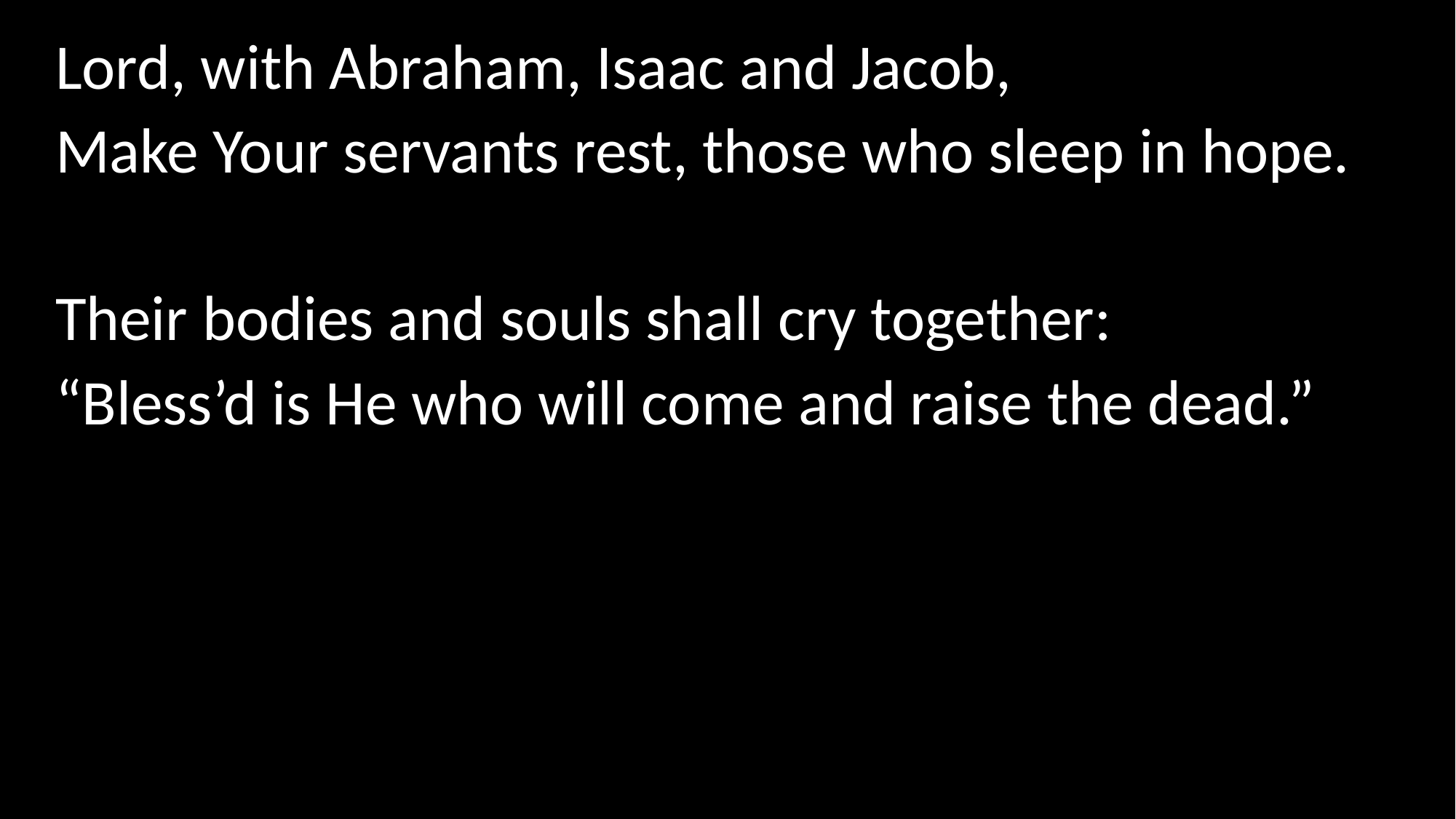

Lord, with Abraham, Isaac and Jacob,
Make Your servants rest, those who sleep in hope.

Their bodies and souls shall cry together:
“Bless’d is He who will come and raise the dead.”